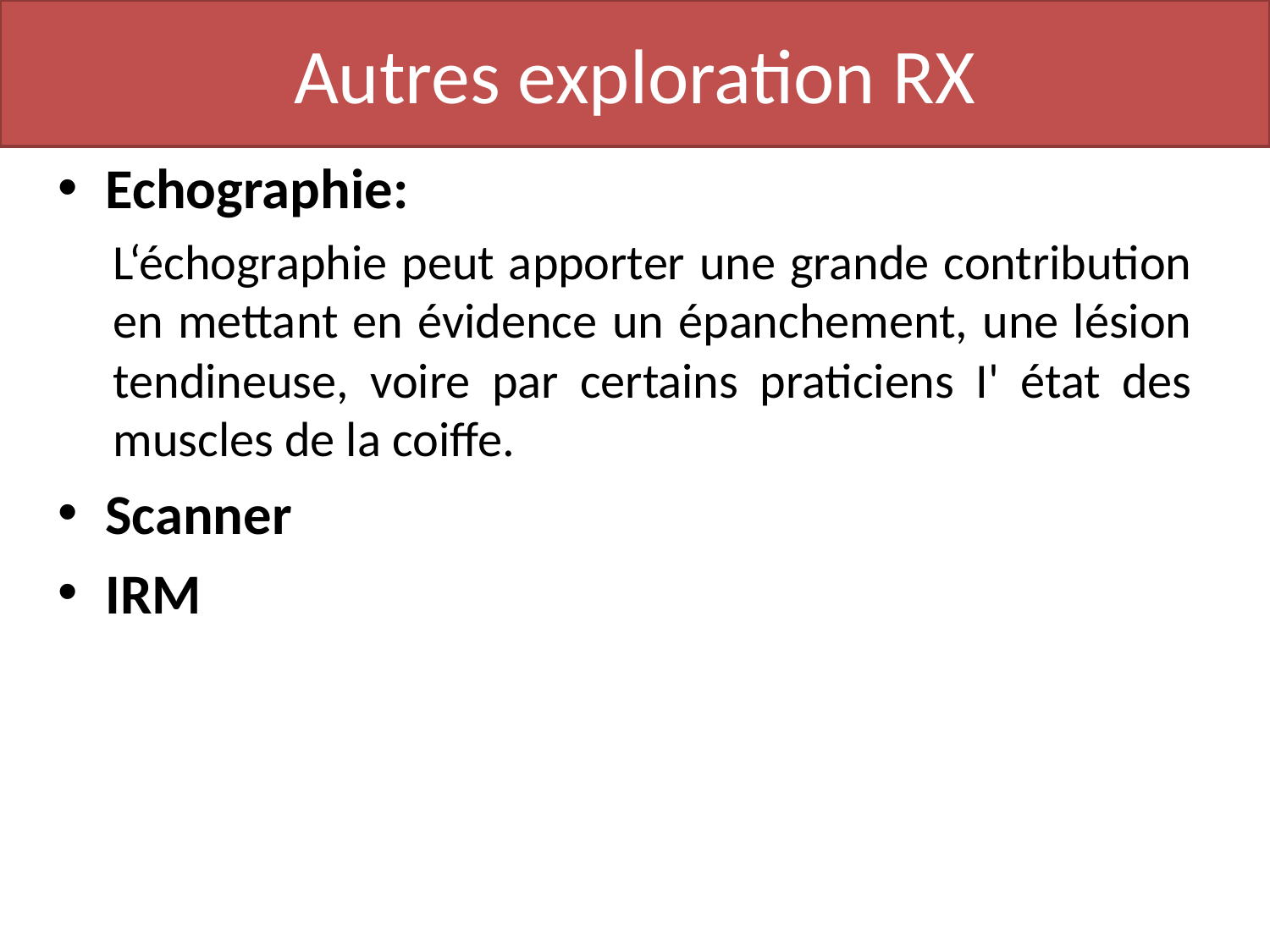

# Autres exploration RX
Echographie:
L‘échographie peut apporter une grande contribution en mettant en évidence un épanchement, une lésion tendineuse, voire par certains praticiens I' état des muscles de la coiffe.
Scanner
IRM